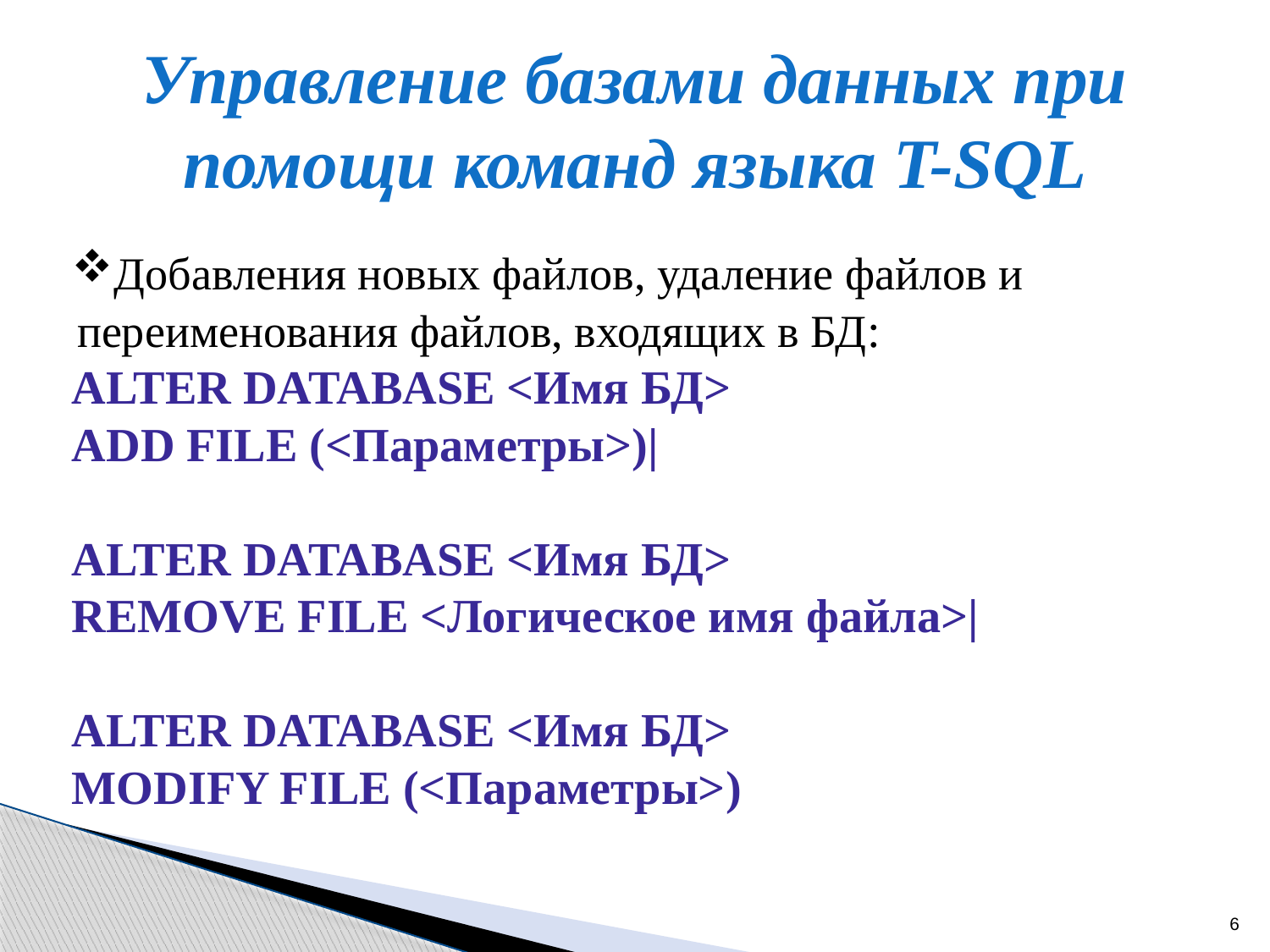

# Управление базами данных при помощи команд языка T-SQL
Добавления новых файлов, удаление файлов и переименования файлов, входящих в БД:
ALTER DATABASE <Имя БД>
ADD FILE (<Параметры>)|

ALTER DATABASE <Имя БД>
REMOVE FILE <Логическое имя файла>|

ALTER DATABASE <Имя БД>
MODIFY FILE (<Параметры>)
6